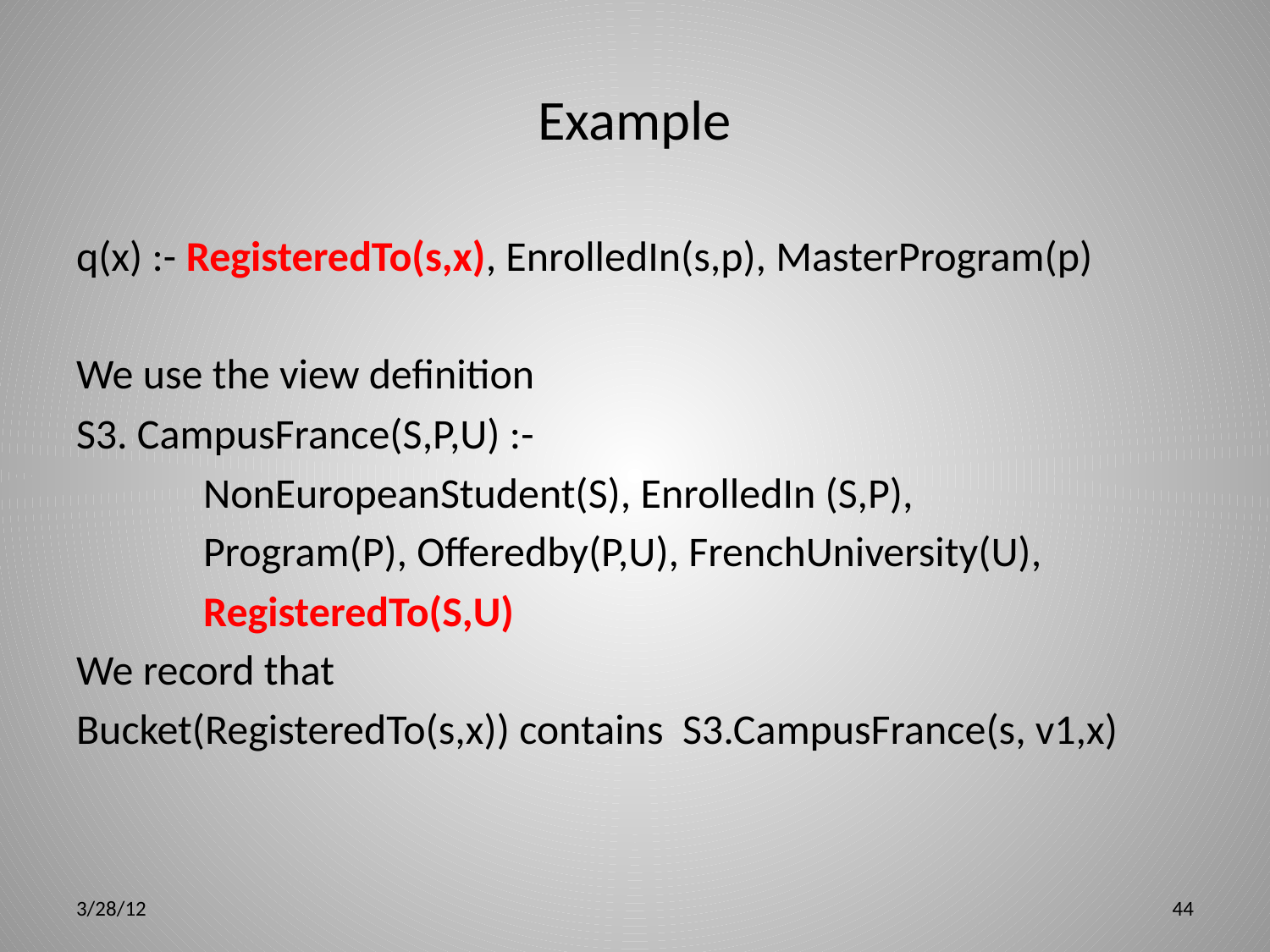

# Example
q(x) :- RegisteredTo(s,x), EnrolledIn(s,p), MasterProgram(p)

We use the view definition
S3. CampusFrance(S,P,U) :-
	NonEuropeanStudent(S), EnrolledIn (S,P),
	Program(P), Offeredby(P,U), FrenchUniversity(U),
	RegisteredTo(S,U)
We record that
Bucket(RegisteredTo(s,x)) contains  S3.CampusFrance(s, v1,x)
3/28/12
44